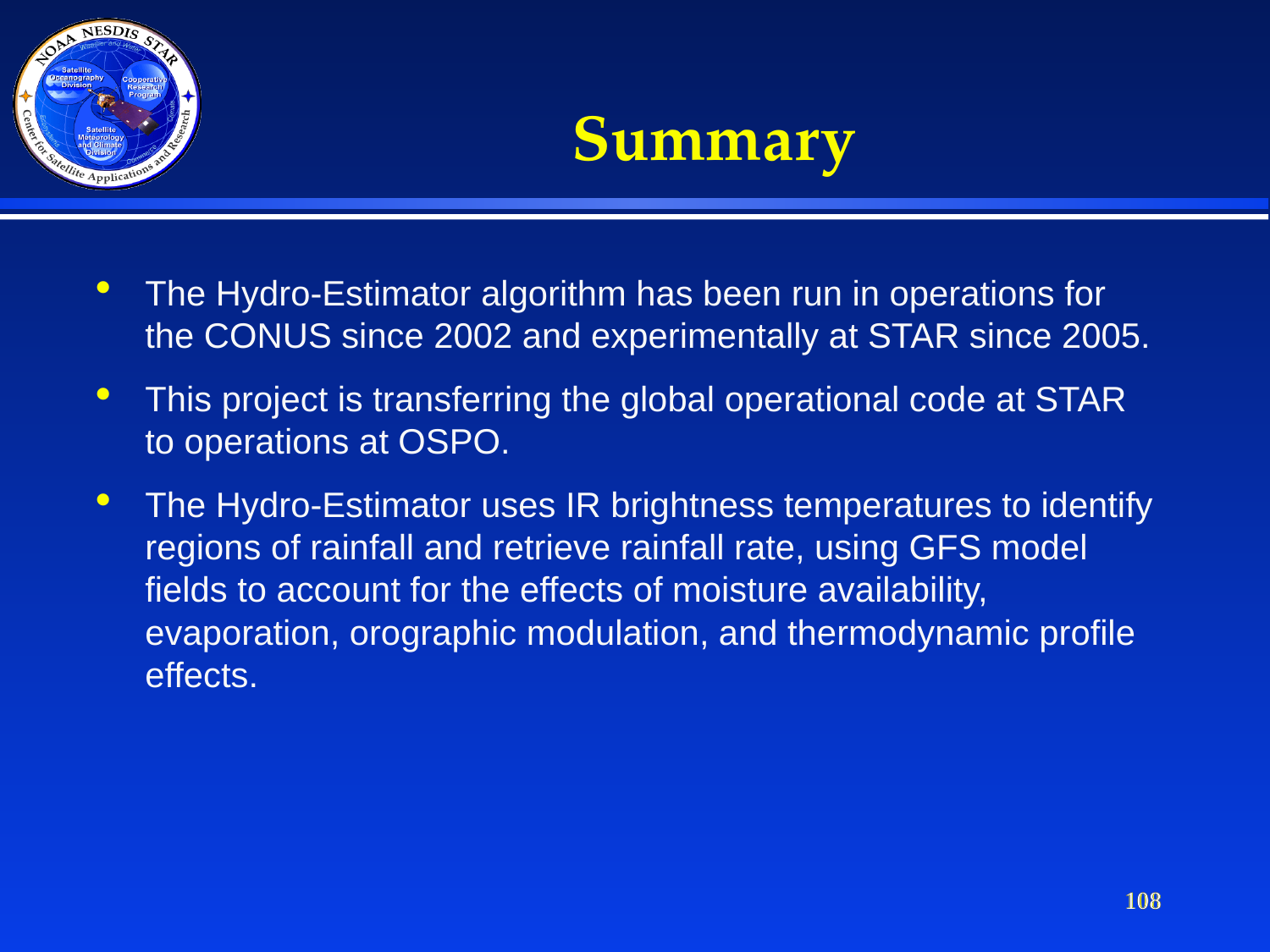

Summary
The Hydro-Estimator algorithm has been run in operations for the CONUS since 2002 and experimentally at STAR since 2005.
This project is transferring the global operational code at STAR to operations at OSPO.
The Hydro-Estimator uses IR brightness temperatures to identify regions of rainfall and retrieve rainfall rate, using GFS model fields to account for the effects of moisture availability, evaporation, orographic modulation, and thermodynamic profile effects.
108
108
108
108
108